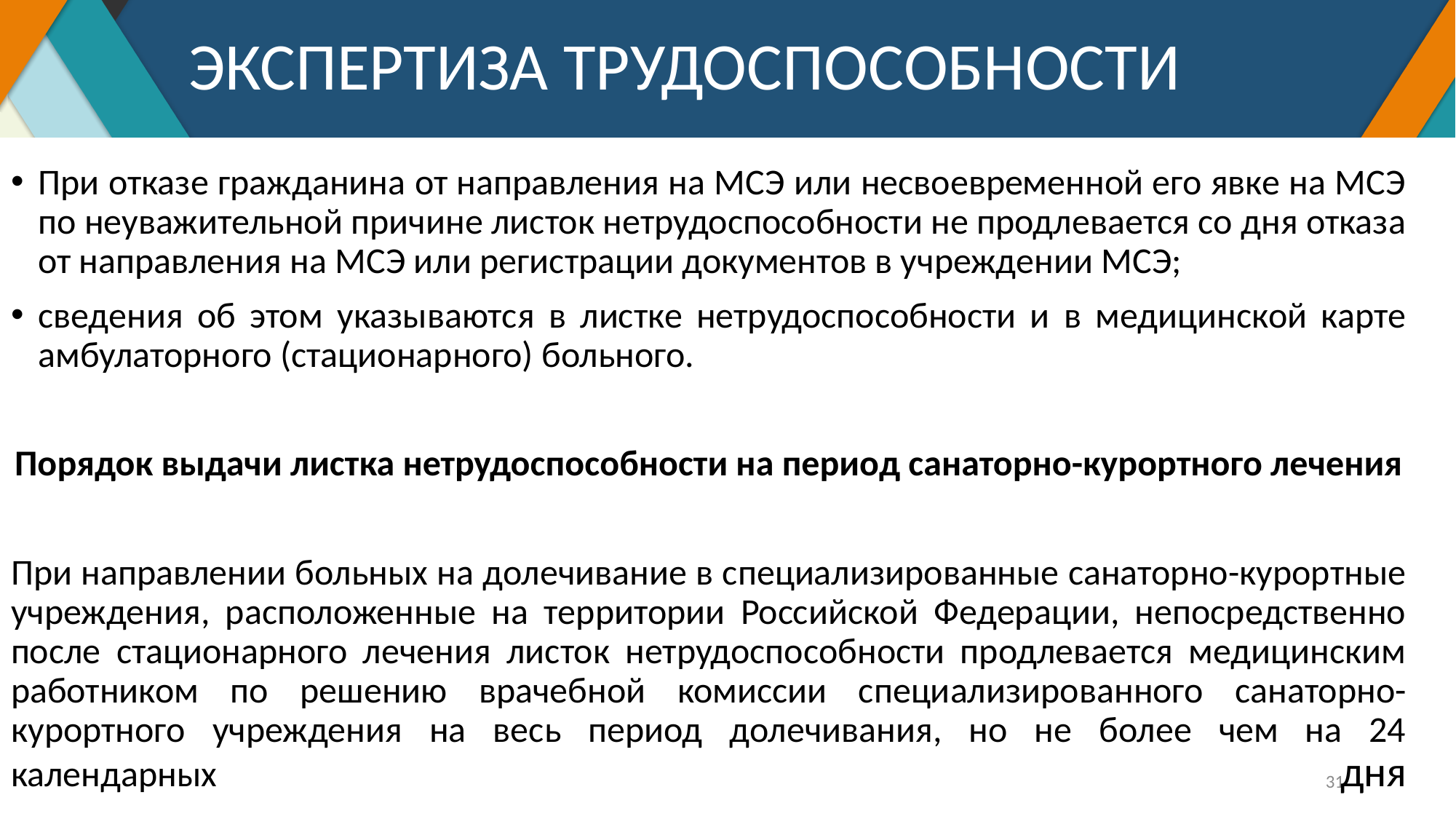

# ЭКСПЕРТИЗА ТРУДОСПОСОБНОСТИ
При отказе гражданина от направления на МСЭ или несвоевременной его явке на МСЭ по неуважительной причине листок нетрудоспособности не продлевается со дня отказа от направления на МСЭ или регистрации документов в учреждении МСЭ;
сведения об этом указываются в листке нетрудоспособности и в медицинской карте амбулаторного (стационарного) больного.

Порядок выдачи листка нетрудоспособности на период санаторно-курортного лечения

При направлении больных на долечивание в специализированные санаторно-курортные учреждения, расположенные на территории Российской Федерации, непосредственно после стационарного лечения листок нетрудоспособности продлевается медицинским работником по решению врачебной комиссии специализированного санаторно-курортного учреждения на весь период долечивания, но не более чем на 24 календарных дня
31